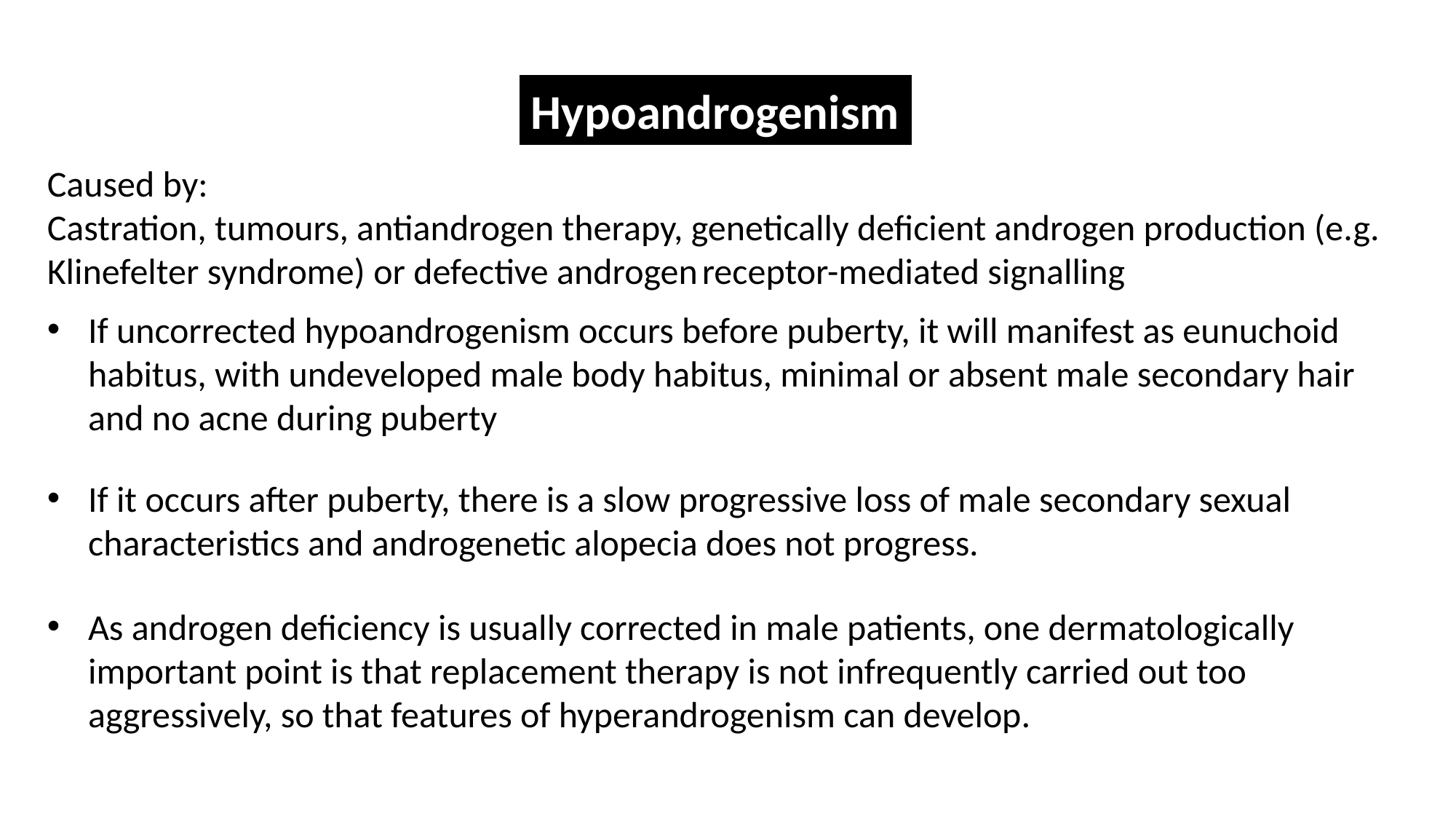

Hypoandrogenism
Caused by:
Castration, tumours, antiandrogen therapy, genetically deficient androgen production (e.g. Klinefelter syndrome) or defective androgen	receptor-mediated signalling
If uncorrected hypoandrogenism occurs before puberty, it will manifest as eunuchoid habitus, with undeveloped male body habitus, minimal or absent male secondary hair and no acne during puberty
If it occurs after puberty, there is a slow progressive loss of male secondary sexual characteristics and androgenetic alopecia does not progress.
As androgen deficiency is usually corrected in male patients, one dermatologically important point is that replacement therapy is not infrequently carried out too aggressively, so that features of hyperandrogenism can develop.